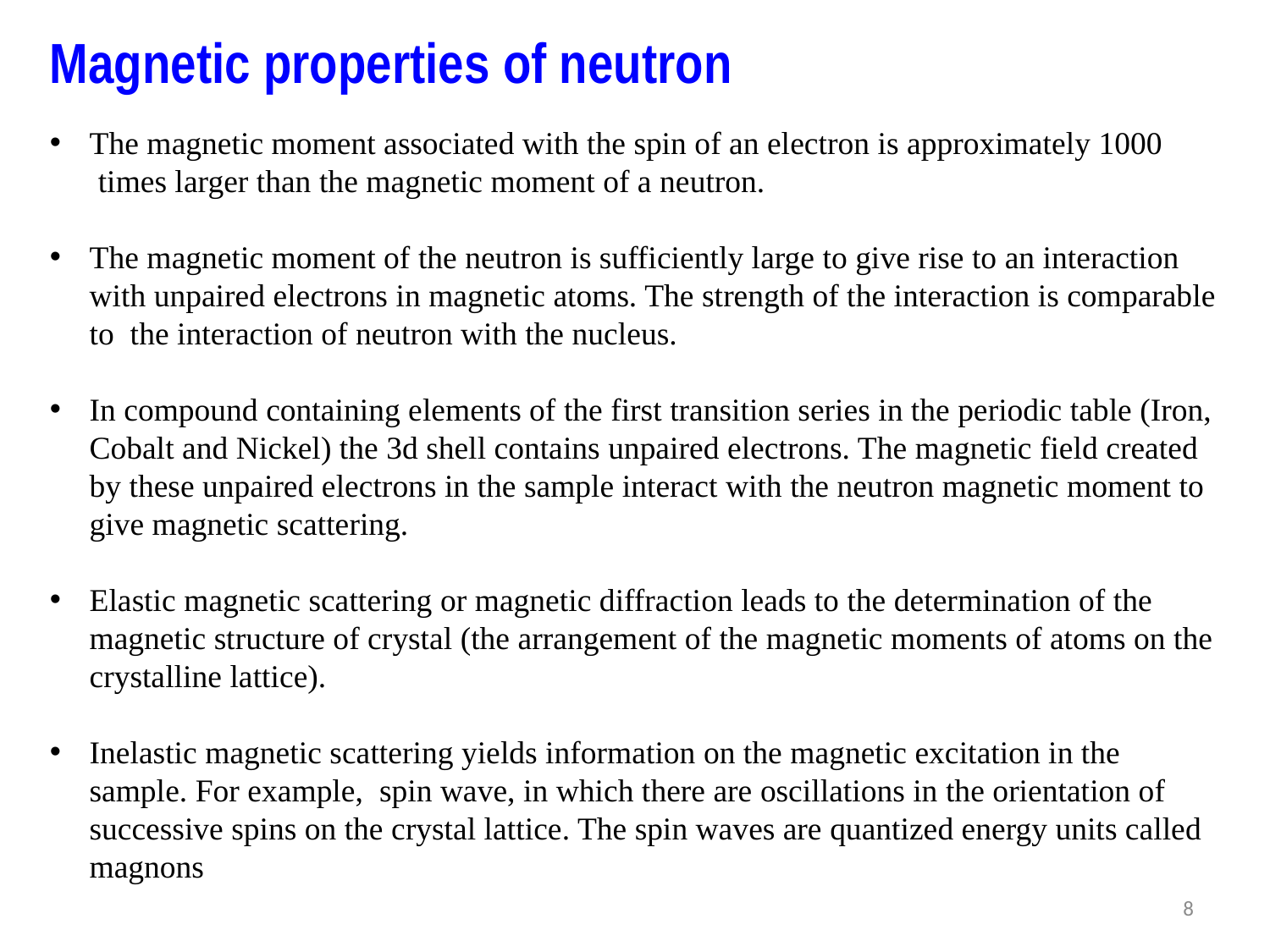

Magnetic properties of neutron
The magnetic moment associated with the spin of an electron is approximately 1000
      times larger than the magnetic moment of a neutron.

The magnetic moment of the neutron is sufficiently large to give rise to an interaction with unpaired electrons in magnetic atoms. The strength of the interaction is comparable to  the interaction of neutron with the nucleus.

In compound containing elements of the first transition series in the periodic table (Iron, Cobalt and Nickel) the 3d shell contains unpaired electrons. The magnetic field created by these unpaired electrons in the sample interact with the neutron magnetic moment to give magnetic scattering.

Elastic magnetic scattering or magnetic diffraction leads to the determination of the magnetic structure of crystal (the arrangement of the magnetic moments of atoms on the crystalline lattice).

Inelastic magnetic scattering yields information on the magnetic excitation in the sample. For example,  spin wave, in which there are oscillations in the orientation of successive spins on the crystal lattice. The spin waves are quantized energy units called magnons
8